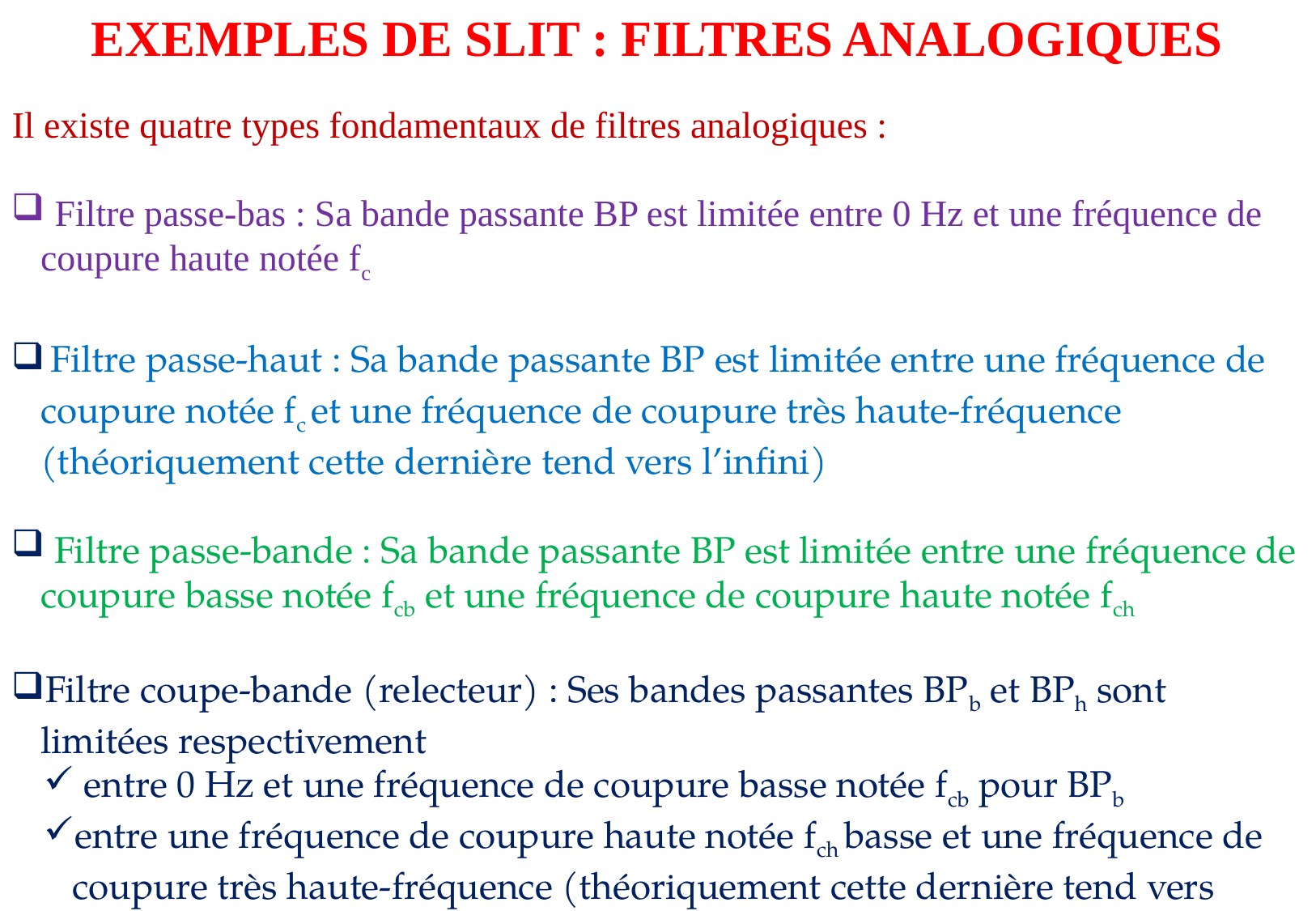

EXEMPLES DE SLIT : FILTRES ANALOGIQUES
Il existe quatre types fondamentaux de filtres analogiques :

 Filtre passe-bas : Sa bande passante BP est limitée entre 0 Hz et une fréquence de coupure haute notée fc

 Filtre passe-haut : Sa bande passante BP est limitée entre une fréquence de coupure notée fc et une fréquence de coupure très haute-fréquence (théoriquement cette dernière tend vers l’infini)

 Filtre passe-bande : Sa bande passante BP est limitée entre une fréquence de coupure basse notée fcb et une fréquence de coupure haute notée fch

Filtre coupe-bande (relecteur) : Ses bandes passantes BPb et BPh sont limitées respectivement
 entre 0 Hz et une fréquence de coupure basse notée fcb pour BPb
entre une fréquence de coupure haute notée fch basse et une fréquence de coupure très haute-fréquence (théoriquement cette dernière tend vers l’infini) pour BPh